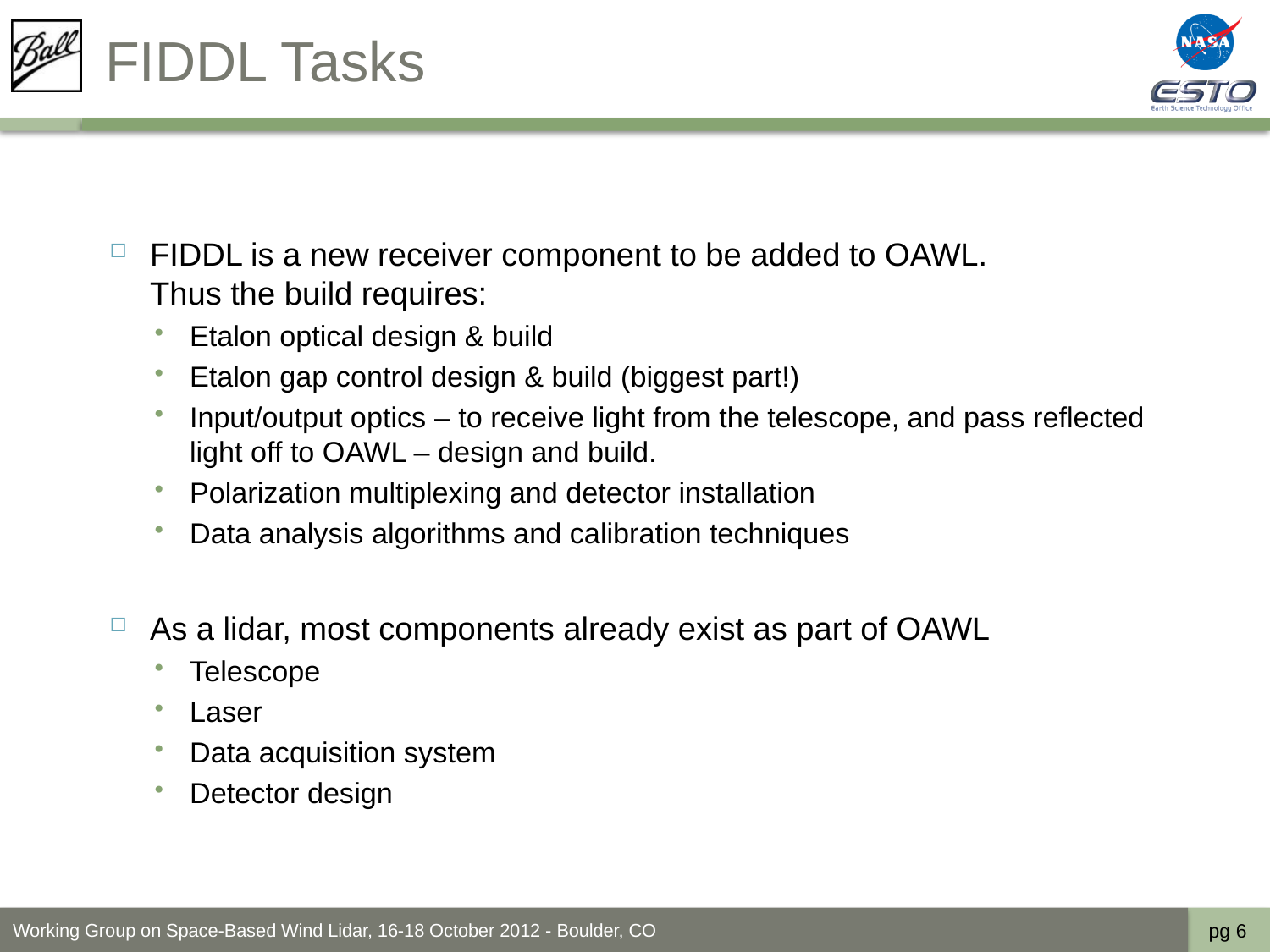

# FIDDL Tasks
FIDDL is a new receiver component to be added to OAWL.
Thus the build requires:
Etalon optical design & build
Etalon gap control design & build (biggest part!)
Input/output optics – to receive light from the telescope, and pass reflected light off to OAWL – design and build.
Polarization multiplexing and detector installation
Data analysis algorithms and calibration techniques

As a lidar, most components already exist as part of OAWL
Telescope
Laser
Data acquisition system
Detector design
Working Group on Space-Based Wind Lidar, 16-18 October 2012 - Boulder, CO
pg 6